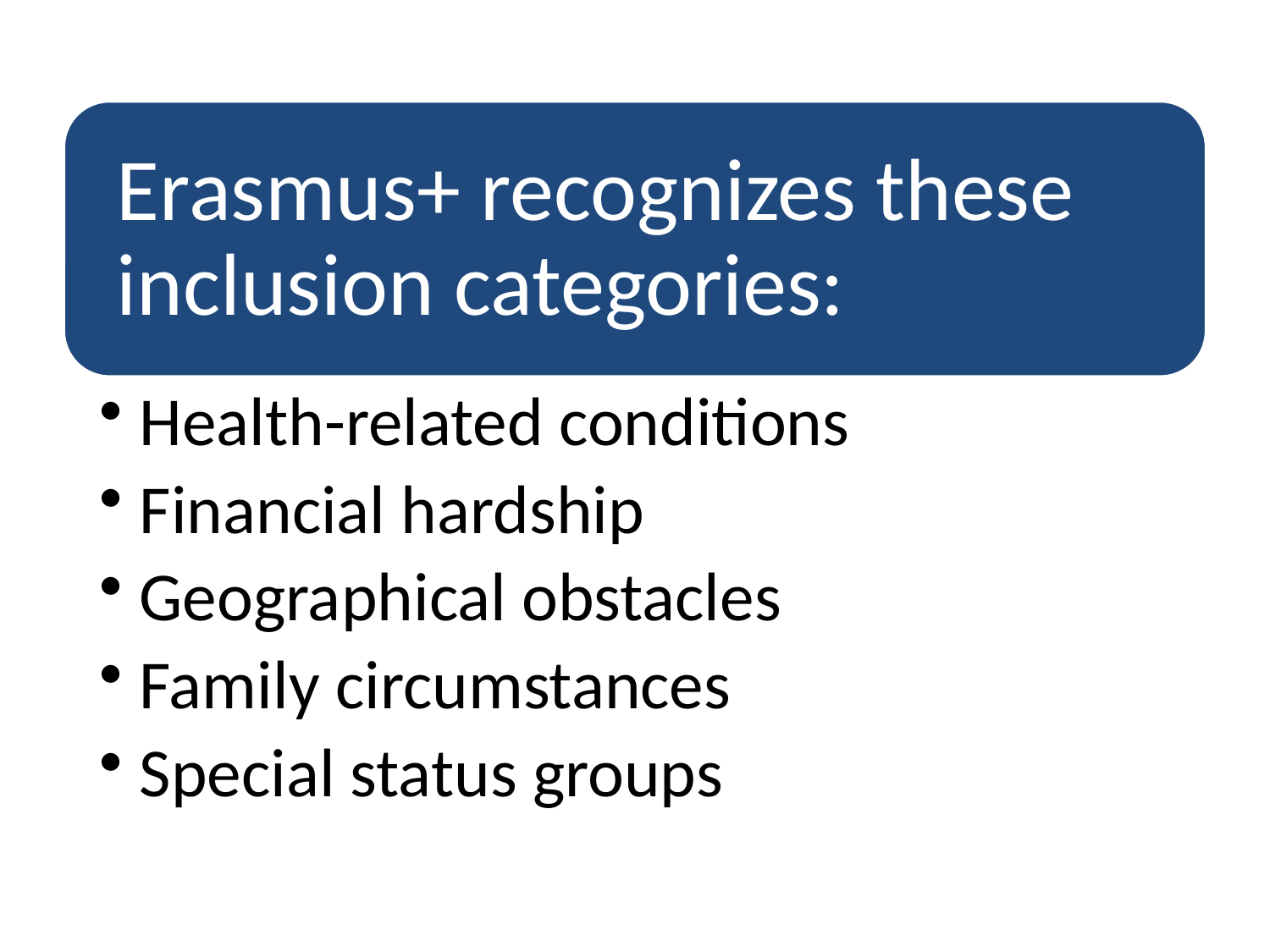

#
Erasmus+ recognizes these inclusion categories:
Health-related conditions
Financial hardship
Geographical obstacles
Family circumstances
Special status groups